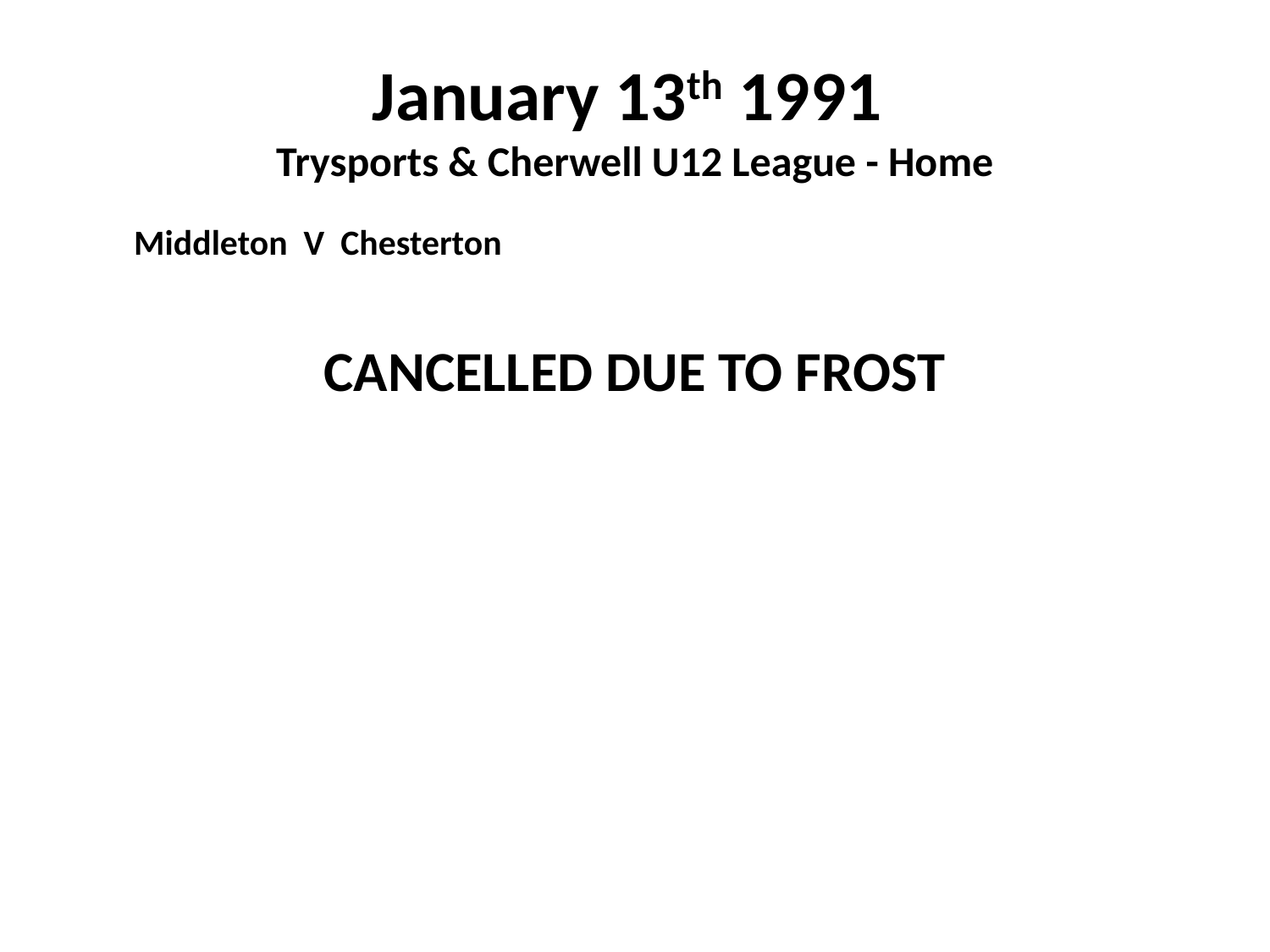

# January 13th 1991 Trysports & Cherwell U12 League - Home
       Middleton  V  Chesterton

CANCELLED DUE TO FROST